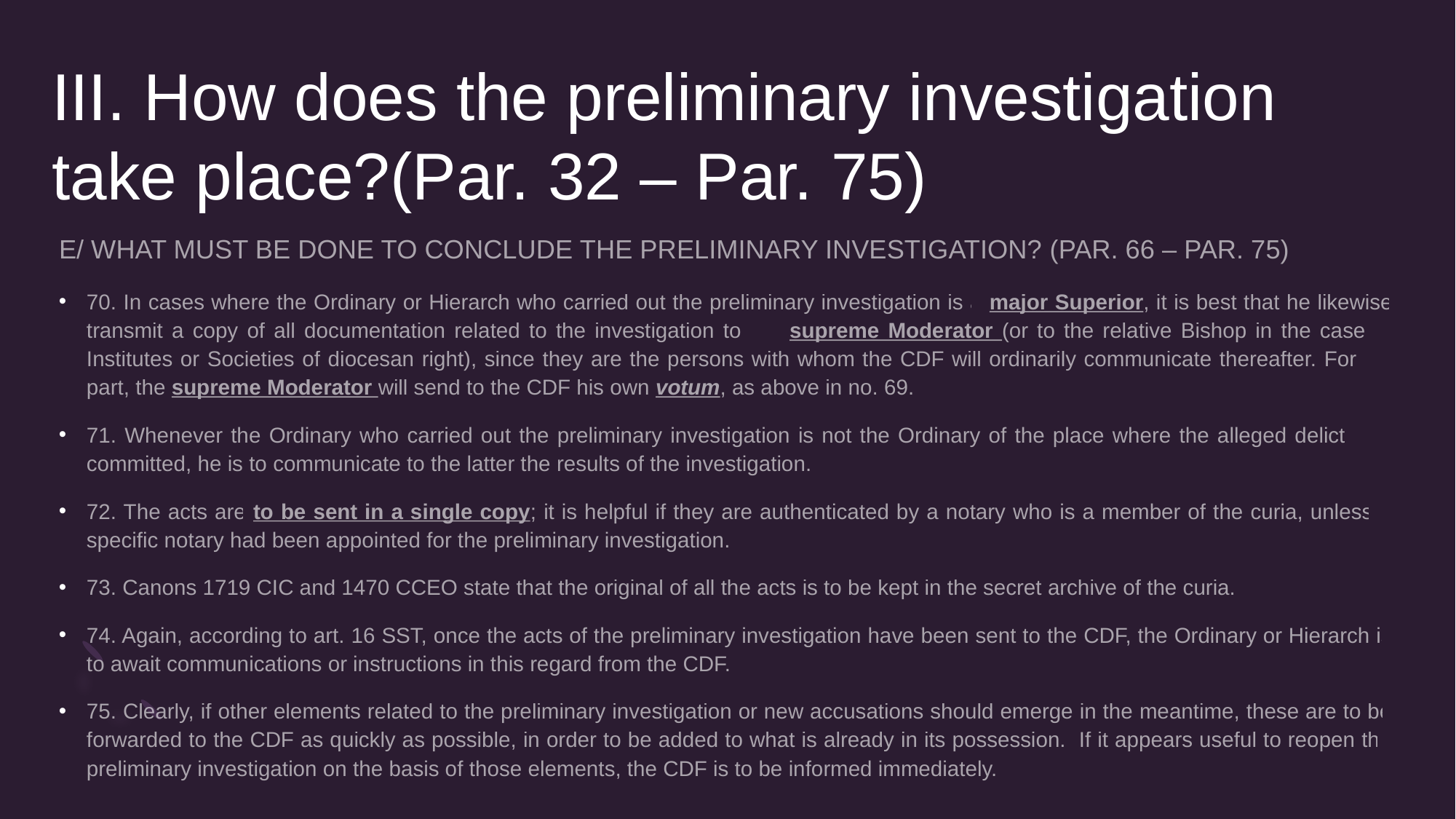

# III. How does the preliminary investigation take place?(Par. 32 – Par. 75)
E/ WHAT MUST BE DONE TO CONCLUDE THE PRELIMINARY INVESTIGATION? (PAR. 66 – PAR. 75)
70. In cases where the Ordinary or Hierarch who carried out the preliminary investigation is a major Superior, it is best that he likewise transmit a copy of all documentation related to the investigation to the supreme Moderator (or to the relative Bishop in the case of Institutes or Societies of diocesan right), since they are the persons with whom the CDF will ordinarily communicate thereafter. For his part, the supreme Moderator will send to the CDF his own votum, as above in no. 69.
71. Whenever the Ordinary who carried out the preliminary investigation is not the Ordinary of the place where the alleged delict was committed, he is to communicate to the latter the results of the investigation.
72. The acts are to be sent in a single copy; it is helpful if they are authenticated by a notary who is a member of the curia, unless a specific notary had been appointed for the preliminary investigation.
73. Canons 1719 CIC and 1470 CCEO state that the original of all the acts is to be kept in the secret archive of the curia.
74. Again, according to art. 16 SST, once the acts of the preliminary investigation have been sent to the CDF, the Ordinary or Hierarch is to await communications or instructions in this regard from the CDF.
75. Clearly, if other elements related to the preliminary investigation or new accusations should emerge in the meantime, these are to be forwarded to the CDF as quickly as possible, in order to be added to what is already in its possession.  If it appears useful to reopen the preliminary investigation on the basis of those elements, the CDF is to be informed immediately.